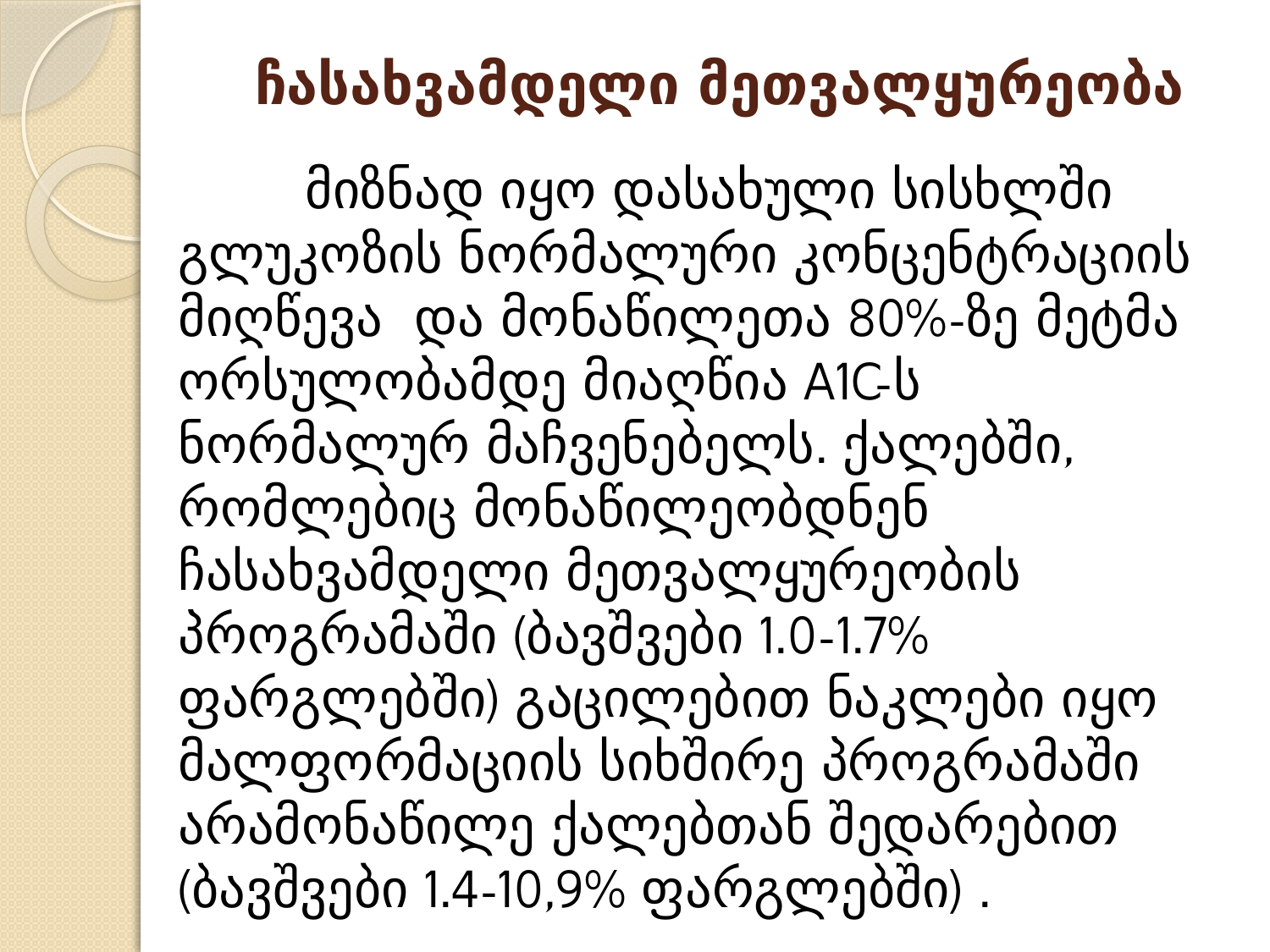

# ჩასახვამდელი მეთვალყურეობა
		მიზნად იყო დასახული სისხლში გლუკოზის ნორმალური კონცენტრაციის მიღწევა  და მონაწილეთა 80%-ზე მეტმა ორსულობამდე მიაღწია A1C-ს ნორმალურ მაჩვენებელს. ქალებში, რომლებიც მონაწილეობდნენ ჩასახვამდელი მეთვალყურეობის პროგრამაში (ბავშვები 1.0-1.7% ფარგლებში) გაცილებით ნაკლები იყო მალფორმაციის სიხშირე პროგრამაში არამონაწილე ქალებთან შედარებით (ბავშვები 1.4-10,9% ფარგლებში) .